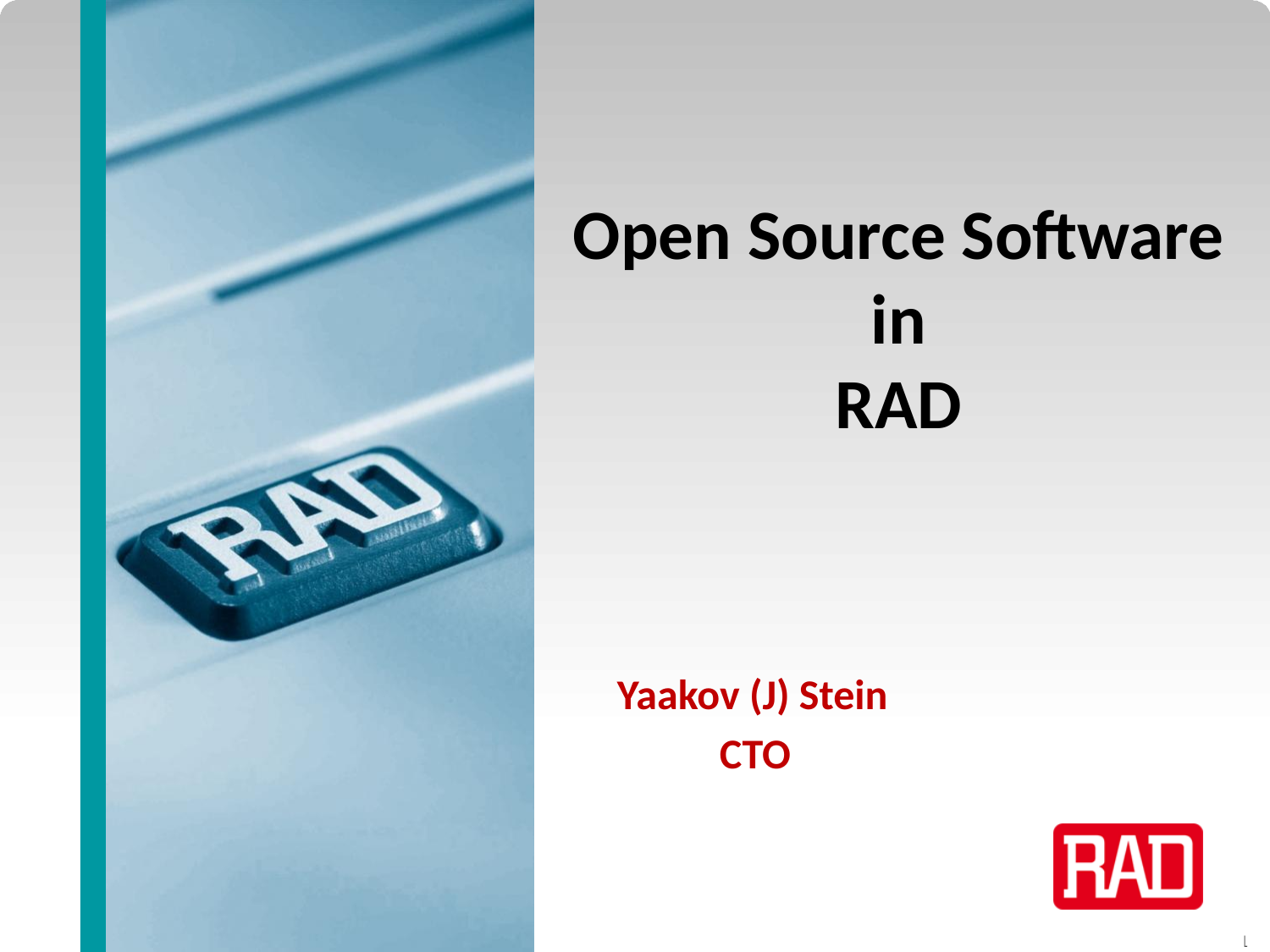

# Open Source Software in RAD
Yaakov (J) Stein
CTO